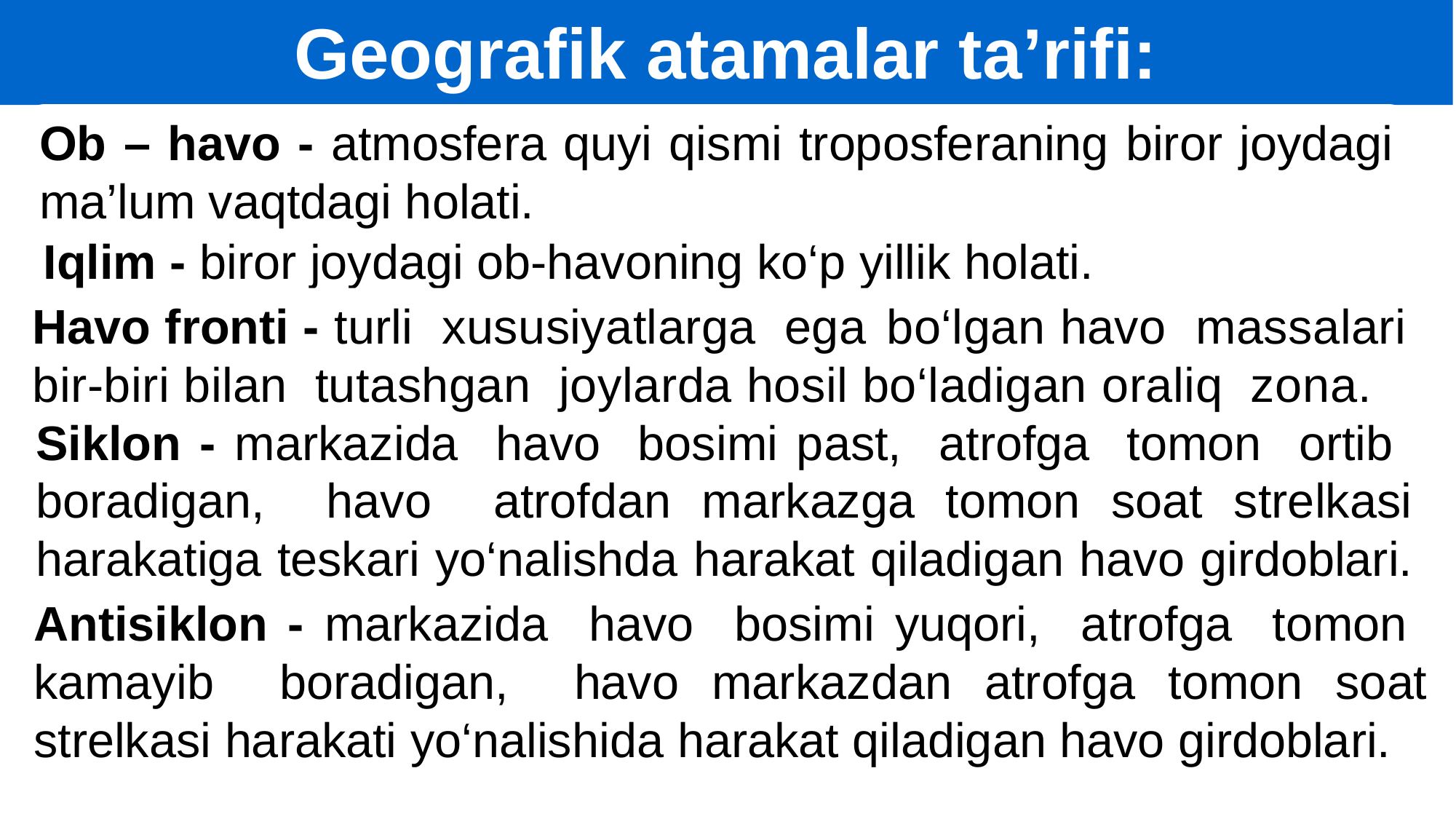

Geografik atamalar ta’rifi:
Ob – havo - atmosfera quyi qismi troposferaning biror joydagi ma’lum vaqtdagi holati.
Iqlim - biror joydagi ob-havoning ko‘p yillik holati.
Havo fronti - turli  xususiyatlarga  ega bo‘lgan havo  massalari bir-biri bilan  tutashgan  joylarda hosil bo‘ladigan oraliq  zona.
Siklon - markazida  havo  bosimi past,  atrofga  tomon  ortib  boradigan,  havo  atrofdan markazga tomon soat strelkasi harakatiga teskari yo‘nalishda harakat qiladigan havo girdoblari. harakat qila di.
Antisiklon - markazida  havo  bosimi yuqori,  atrofga  tomon  kamayib  boradigan,  havo markazdan atrofga tomon soat strelkasi harakati yo‘nalishida harakat qiladigan havo girdoblari.